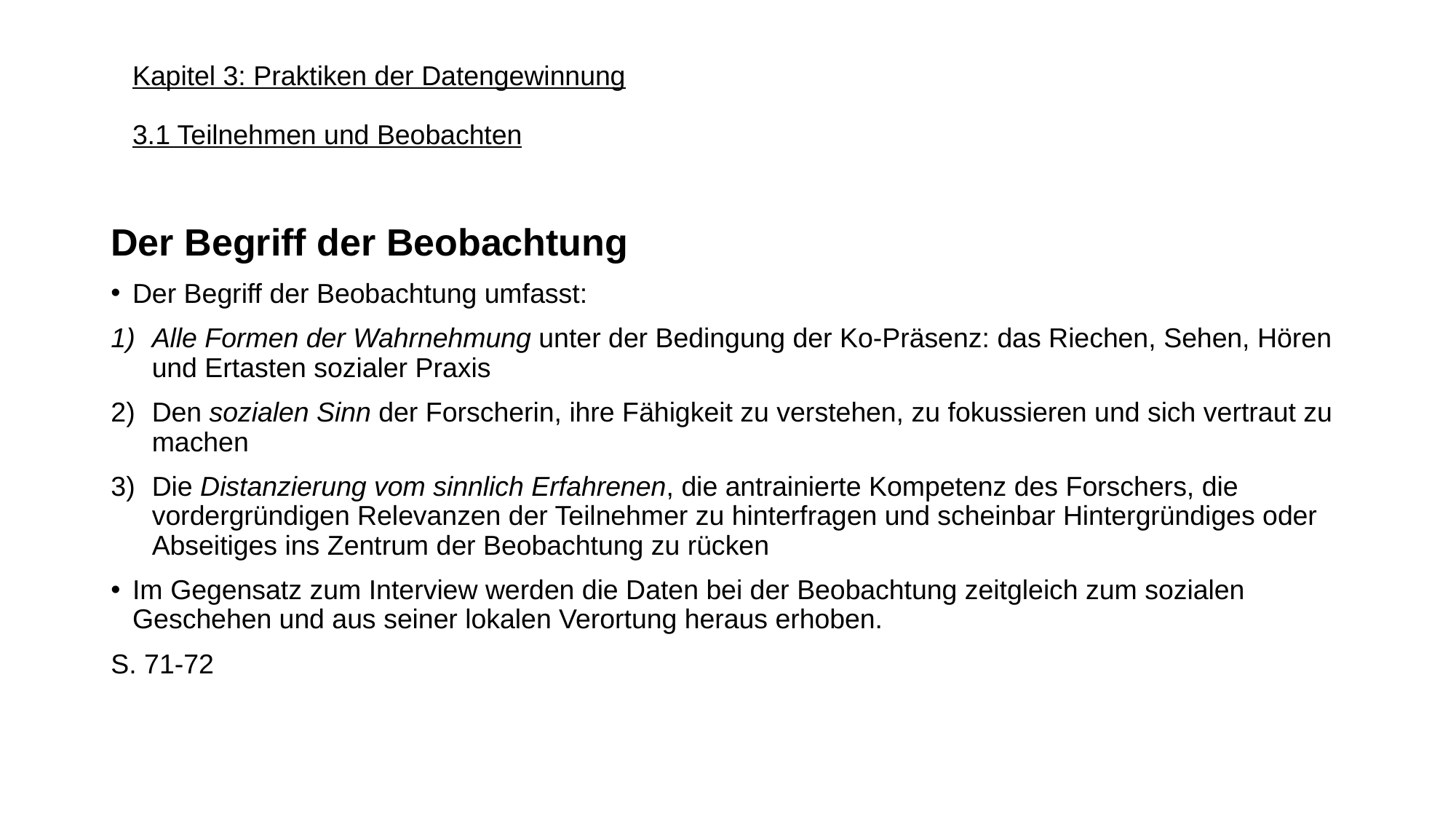

# Kapitel 3: Praktiken der Datengewinnung   3.1 Teilnehmen und Beobachten
Der Begriff der Beobachtung
Der Begriff der Beobachtung umfasst:
Alle Formen der Wahrnehmung unter der Bedingung der Ko-Präsenz: das Riechen, Sehen, Hören und Ertasten sozialer Praxis
Den sozialen Sinn der Forscherin, ihre Fähigkeit zu verstehen, zu fokussieren und sich vertraut zu machen
Die Distanzierung vom sinnlich Erfahrenen, die antrainierte Kompetenz des Forschers, die vordergründigen Relevanzen der Teilnehmer zu hinterfragen und scheinbar Hintergründiges oder Abseitiges ins Zentrum der Beobachtung zu rücken
Im Gegensatz zum Interview werden die Daten bei der Beobachtung zeitgleich zum sozialen Geschehen und aus seiner lokalen Verortung heraus erhoben.
S. 71-72